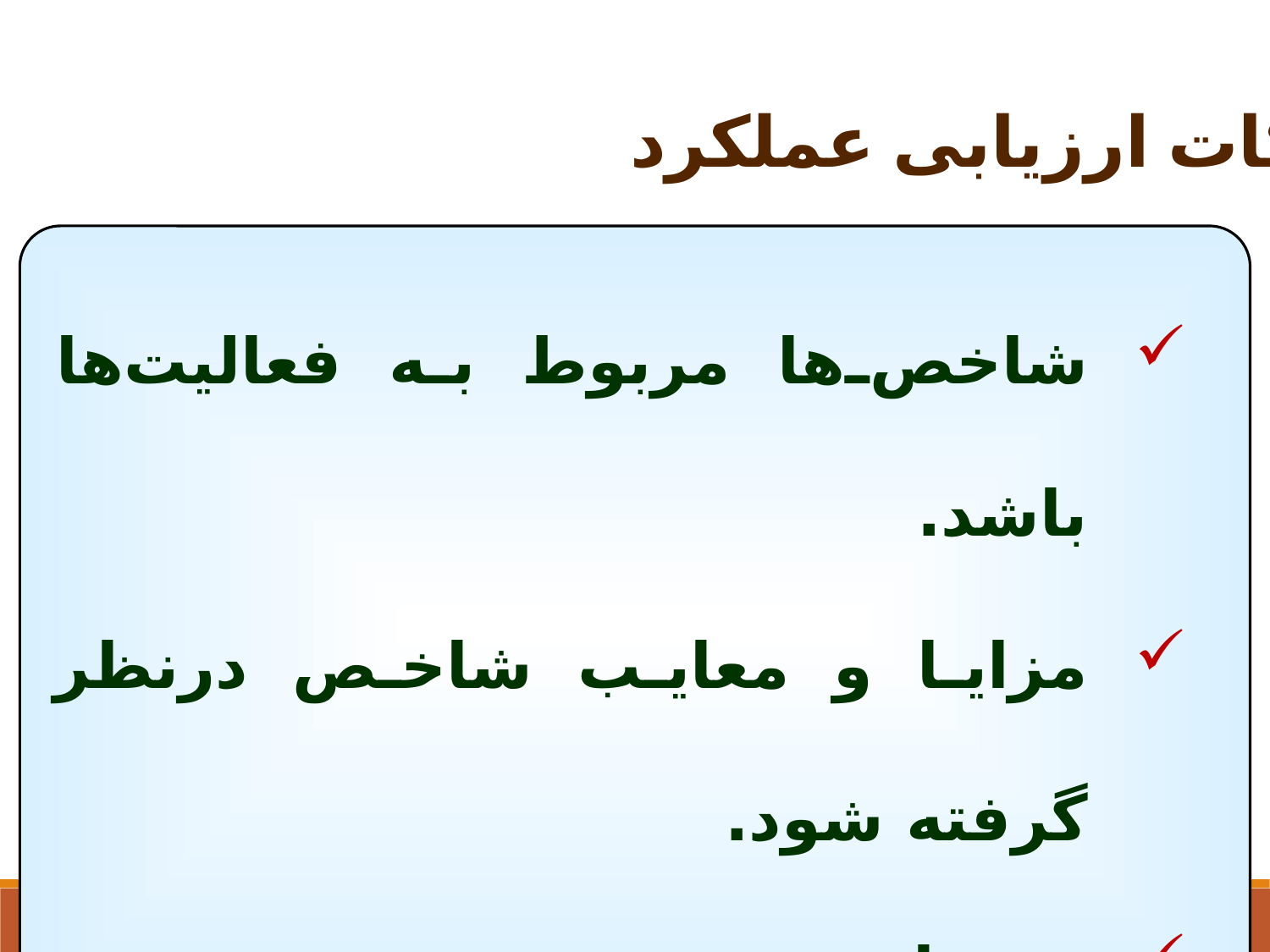

نکات ارزیابی عملکرد
شاخص‌ها مربوط به فعاليت‌ها باشد.
مزايا و معايب شاخص درنظر گرفته شود.
موجبات رشد و پيشرفت شود.